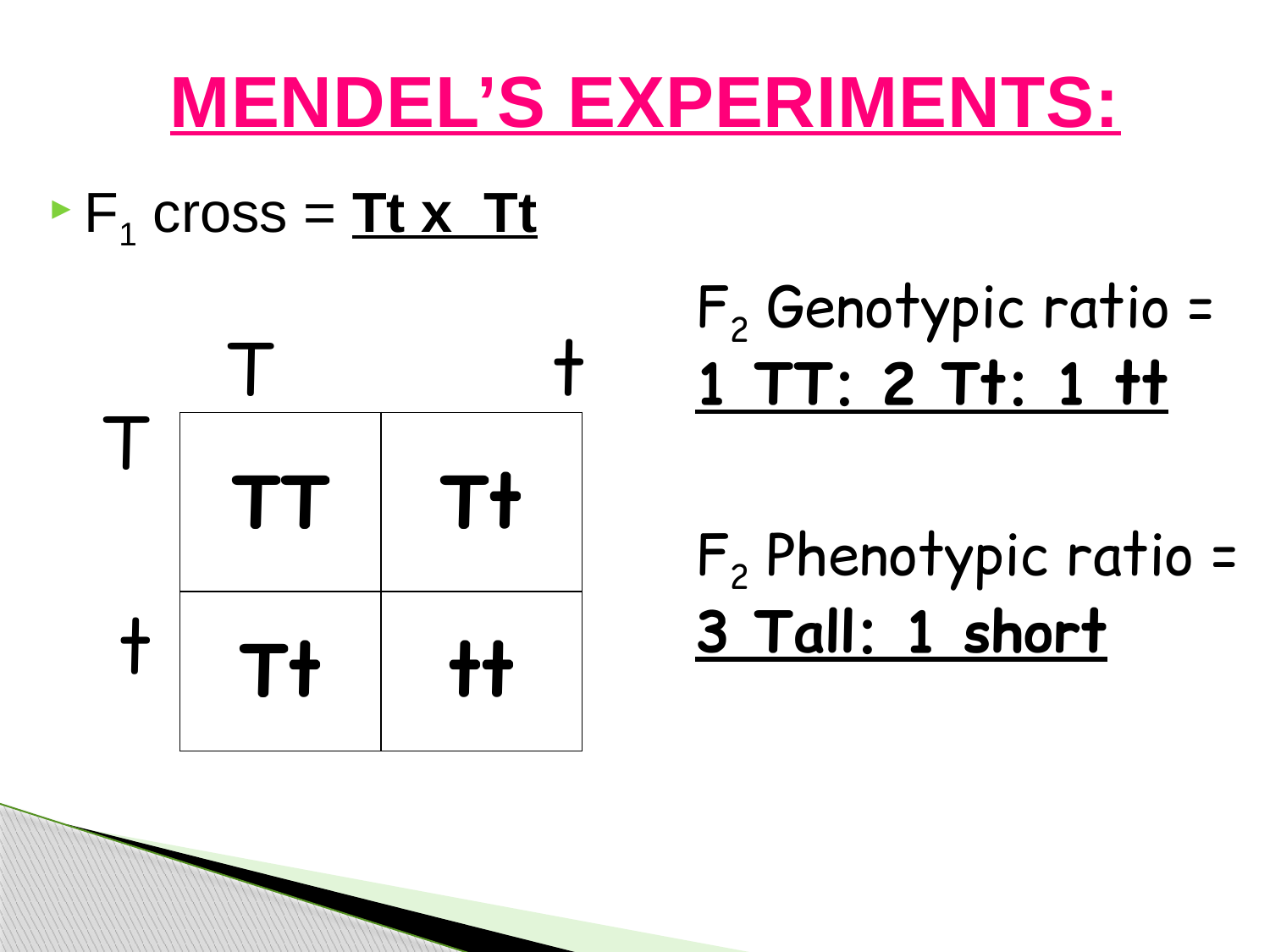

# Mendel’s Experiments:
F1 cross = Tt x  Tt

T		  t
F2 Genotypic ratio = 1 TT: 2 Tt: 1 tt

F2 Phenotypic ratio = 3 Tall: 1 short
     T

   t
| TT | Tt |
| --- | --- |
| Tt | tt |